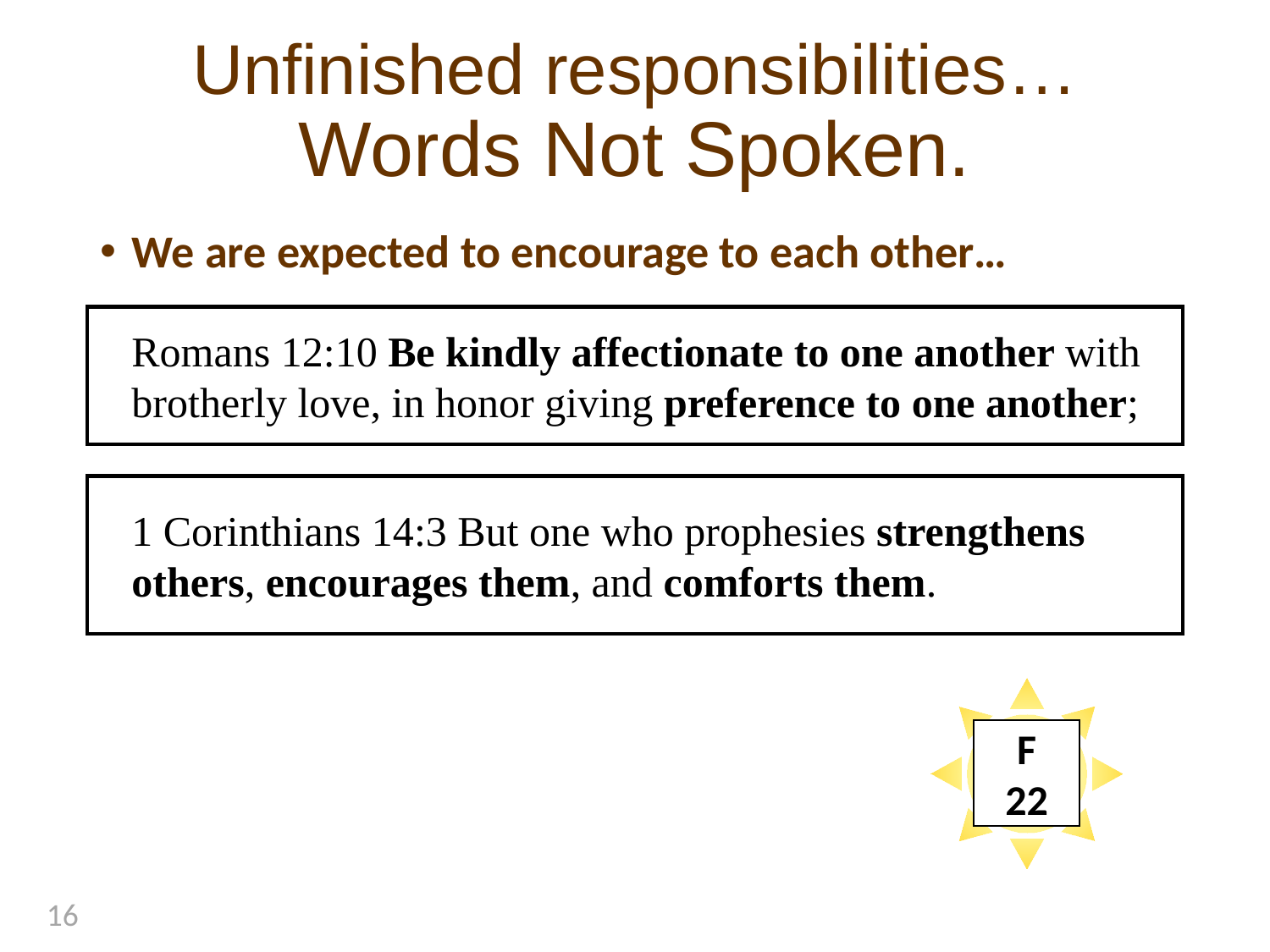

# Unfinished responsibilities… Words Not Spoken.
We are expected to encourage to each other…
Romans 12:10 Be kindly affectionate to one another with brotherly love, in honor giving preference to one another;
1 Corinthians 14:3 But one who prophesies strengthens others, encourages them, and comforts them.

F
22
16